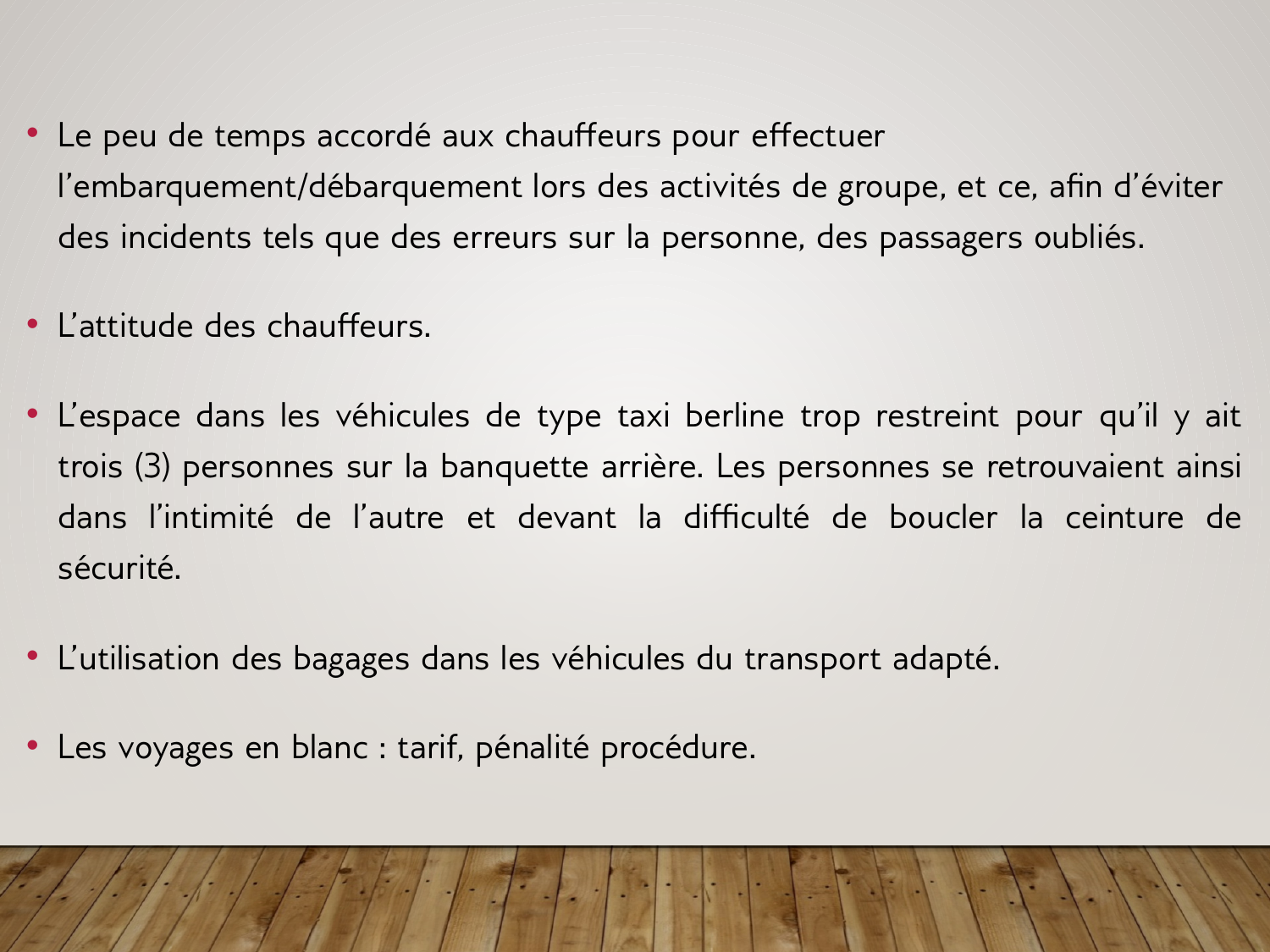

Le peu de temps accordé aux chauffeurs pour effectuer l’embarquement/débarquement lors des activités de groupe, et ce, afin d’éviter des incidents tels que des erreurs sur la personne, des passagers oubliés.
L’attitude des chauffeurs.
L’espace dans les véhicules de type taxi berline trop restreint pour qu’il y ait trois (3) personnes sur la banquette arrière. Les personnes se retrouvaient ainsi dans l’intimité de l’autre et devant la difficulté de boucler la ceinture de sécurité.
L’utilisation des bagages dans les véhicules du transport adapté.
Les voyages en blanc : tarif, pénalité procédure.